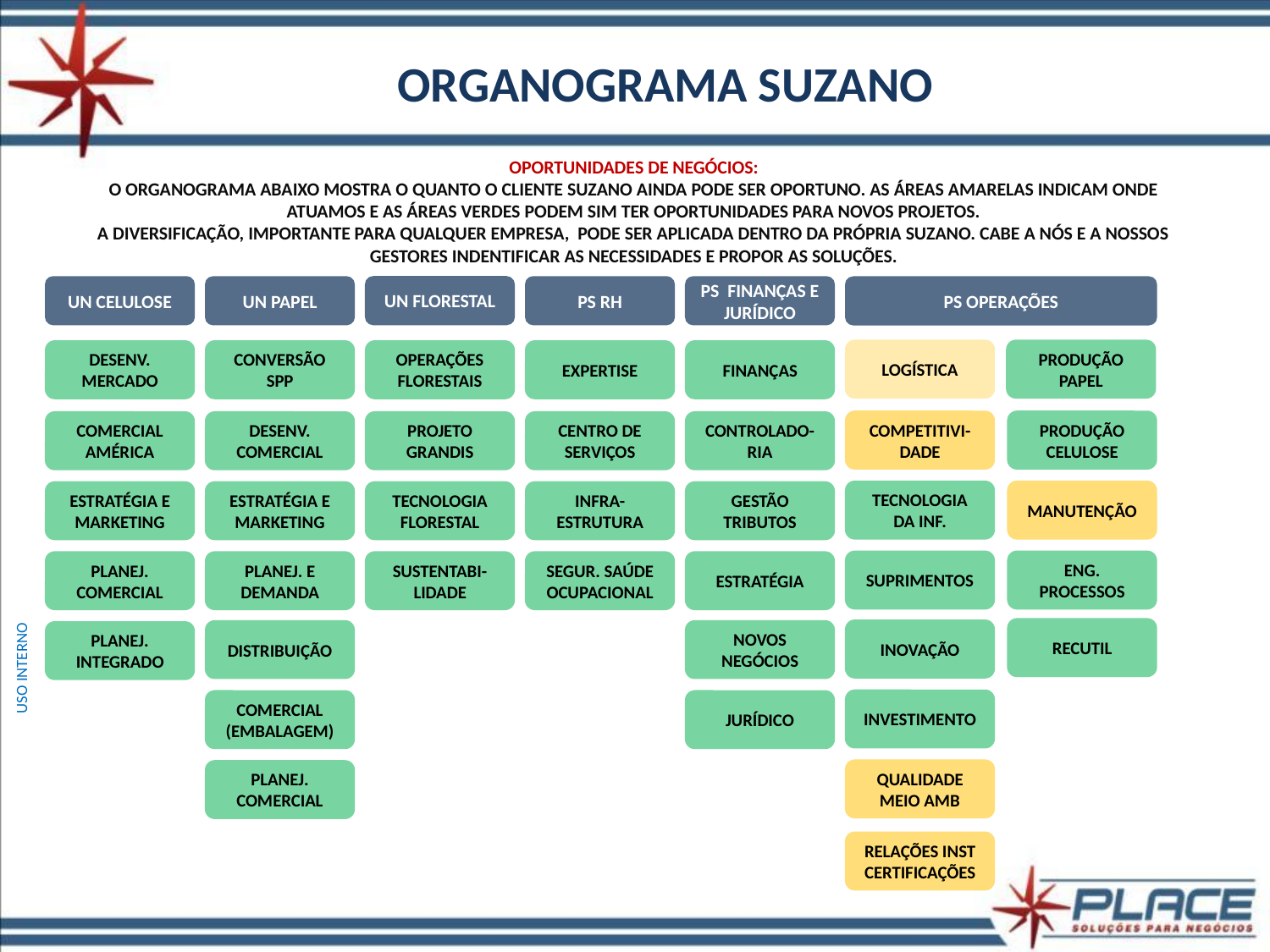

# ORGANOGRAMA SUZANO
OPORTUNIDADES DE NEGÓCIOS:
O ORGANOGRAMA ABAIXO MOSTRA O QUANTO O CLIENTE SUZANO AINDA PODE SER OPORTUNO. AS ÁREAS AMARELAS INDICAM ONDE ATUAMOS E AS ÁREAS VERDES PODEM SIM TER OPORTUNIDADES PARA NOVOS PROJETOS.
A DIVERSIFICAÇÃO, IMPORTANTE PARA QUALQUER EMPRESA,  PODE SER APLICADA DENTRO DA PRÓPRIA SUZANO. CABE A NÓS E A NOSSOS GESTORES INDENTIFICAR AS NECESSIDADES E PROPOR AS SOLUÇÕES.
UN FLORESTAL
UN CELULOSE
PS RH
UN PAPEL
PS  FINANÇAS E JURÍDICO
PS OPERAÇÕES
LOGÍSTICA
PRODUÇÃO PAPEL
DESENV.
MERCADO
CONVERSÃO
SPP
OPERAÇÕES
FLORESTAIS
EXPERTISE
FINANÇAS
COMPETITIVI-DADE
PRODUÇÃO CELULOSE
COMERCIAL
AMÉRICA
DESENV.
COMERCIAL
PROJETO
GRANDIS
CENTRO DE
SERVIÇOS
CONTROLADO-RIA
TECNOLOGIA DA INF.
MANUTENÇÃO
ESTRATÉGIA E MARKETING
ESTRATÉGIA E MARKETING
TECNOLOGIA
FLORESTAL
INFRA-ESTRUTURA
GESTÃO
TRIBUTOS
SUPRIMENTOS
ENG.
PROCESSOS
PLANEJ. COMERCIAL
PLANEJ. E DEMANDA
SUSTENTABI-LIDADE
SEGUR. SAÚDE
OCUPACIONAL
ESTRATÉGIA
RECUTIL
INOVAÇÃO
DISTRIBUIÇÃO
NOVOS NEGÓCIOS
PLANEJ.
INTEGRADO
USO INTERNO
INVESTIMENTO
COMERCIAL
(EMBALAGEM)
JURÍDICO
QUALIDADE
MEIO AMB
PLANEJ.
COMERCIAL
RELAÇÕES INST
CERTIFICAÇÕES